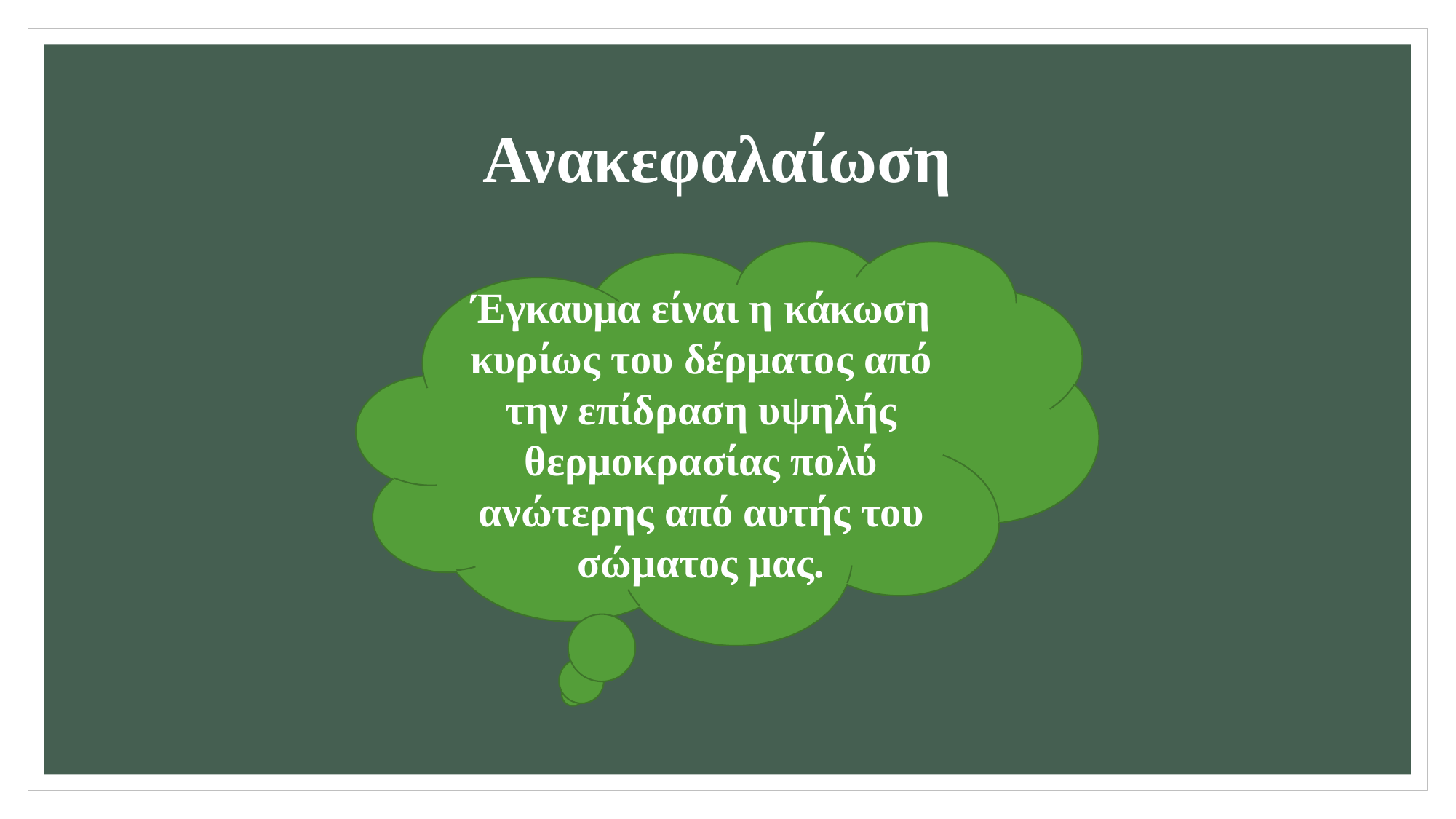

# Ανακεφαλαίωση
Έγκαυμα είναι η κάκωση κυρίως του δέρματος από την επίδραση υψηλής θερμοκρασίας πολύ ανώτερης από αυτής του σώματος μας.